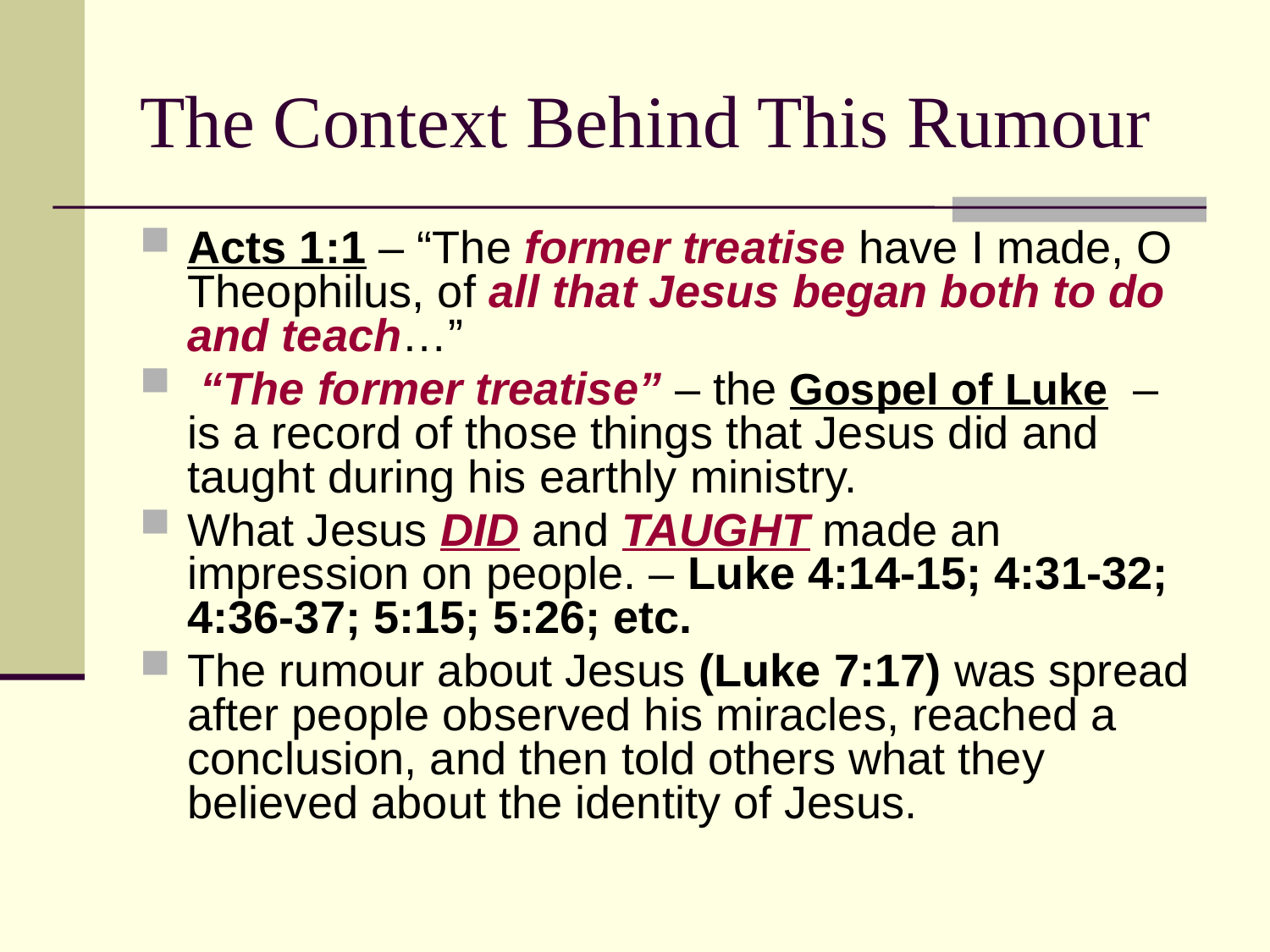

# The Context Behind This Rumour
Acts 1:1 – “The former treatise have I made, O Theophilus, of all that Jesus began both to do and teach…”
 “The former treatise” – the Gospel of Luke  –   is a record of those things that Jesus did and taught during his earthly ministry.
What Jesus DID and TAUGHT made an impression on people. – Luke 4:14-15; 4:31-32; 4:36-37; 5:15; 5:26; etc.
The rumour about Jesus (Luke 7:17) was spread after people observed his miracles, reached a conclusion, and then told others what they believed about the identity of Jesus.